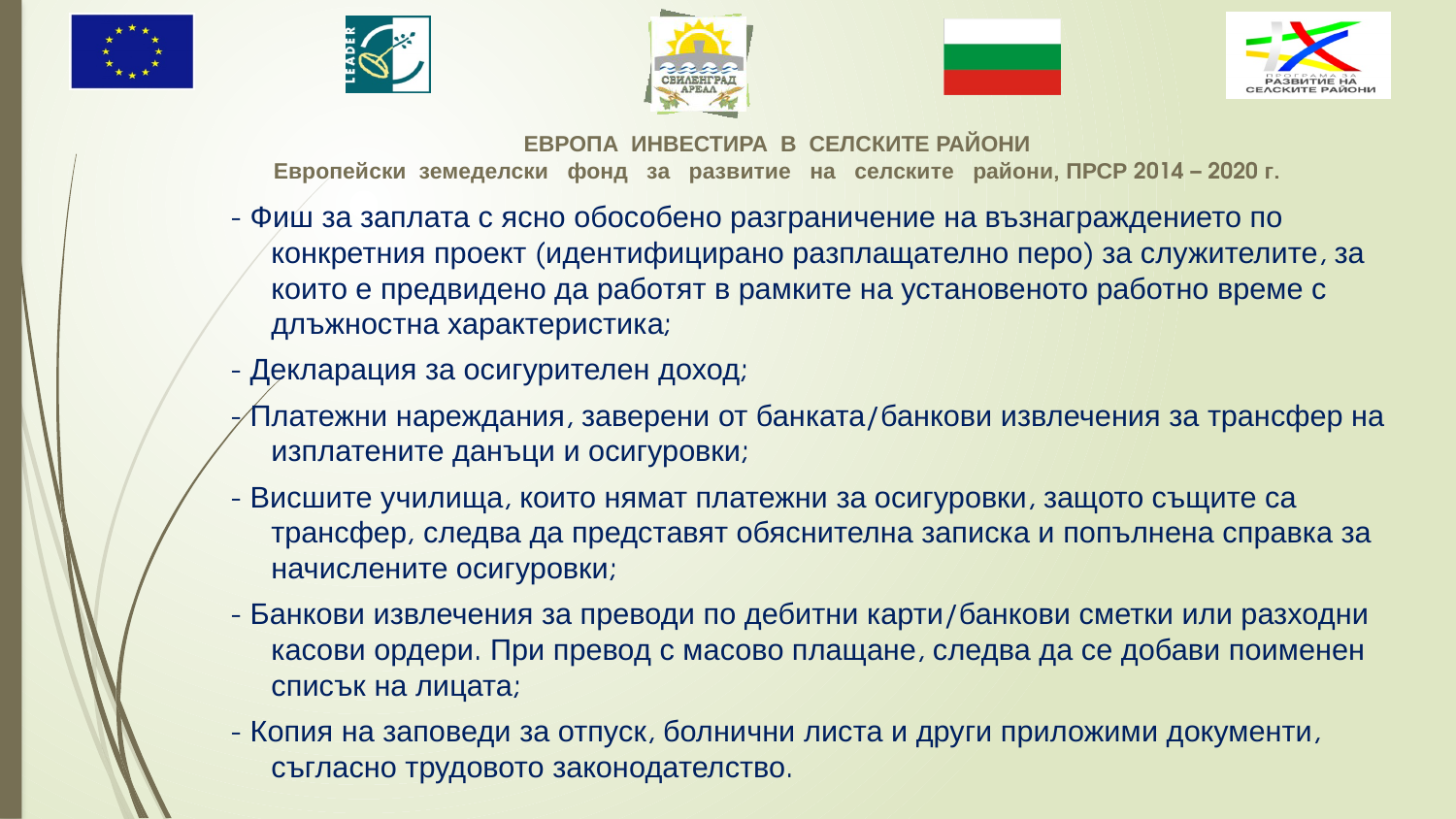

- Фиш за заплата с ясно обособено разграничение на възнаграждението по конкретния проект (идентифицирано разплащателно перо) за служителите, за които е предвидено да работят в рамките на установеното работно време с длъжностна характеристика;
- Декларация за осигурителен доход;
- Платежни нареждания, заверени от банката/банкови извлечения за трансфер на изплатените данъци и осигуровки;
- Висшите училища, които нямат платежни за осигуровки, защото същите са трансфер, следва да представят обяснителна записка и попълнена справка за начислените осигуровки;
- Банкови извлечения за преводи по дебитни карти/банкови сметки или разходни касови ордери. При превод с масово плащане, следва да се добави поименен списък на лицата;
- Копия на заповеди за отпуск, болнични листа и други приложими документи, съгласно трудовото законодателство.